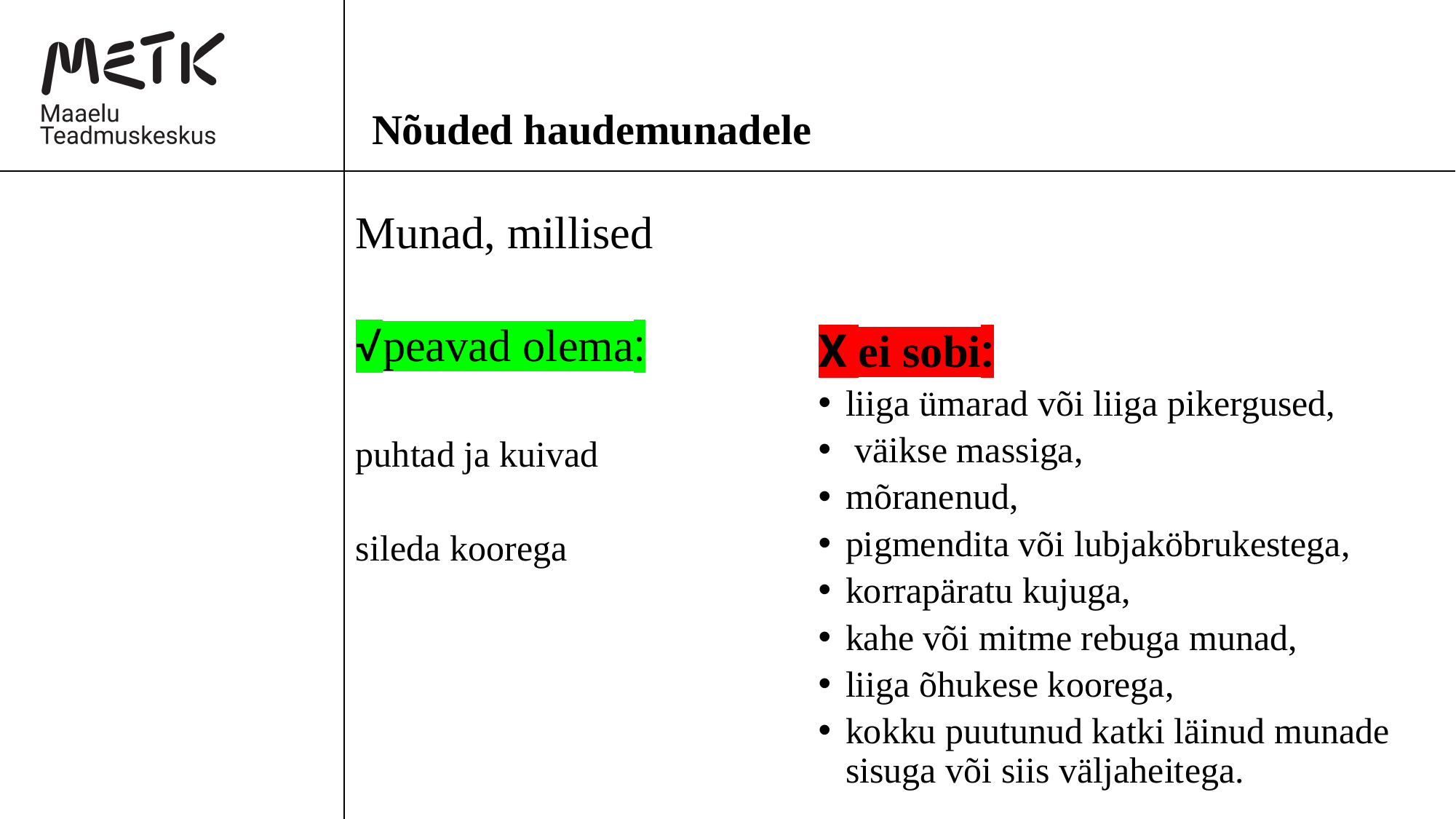

# Nõuded haudemunadele
Munad, millised

√peavad olema:

puhtad ja kuivad

sileda koorega

X ei sobi:
liiga ümarad või liiga pikergused,
 väikse massiga,
mõranenud,
pigmendita või lubjaköbrukestega,
korrapäratu kujuga,
kahe või mitme rebuga munad,
liiga õhukese koorega,
kokku puutunud katki läinud munade sisuga või siis väljaheitega.